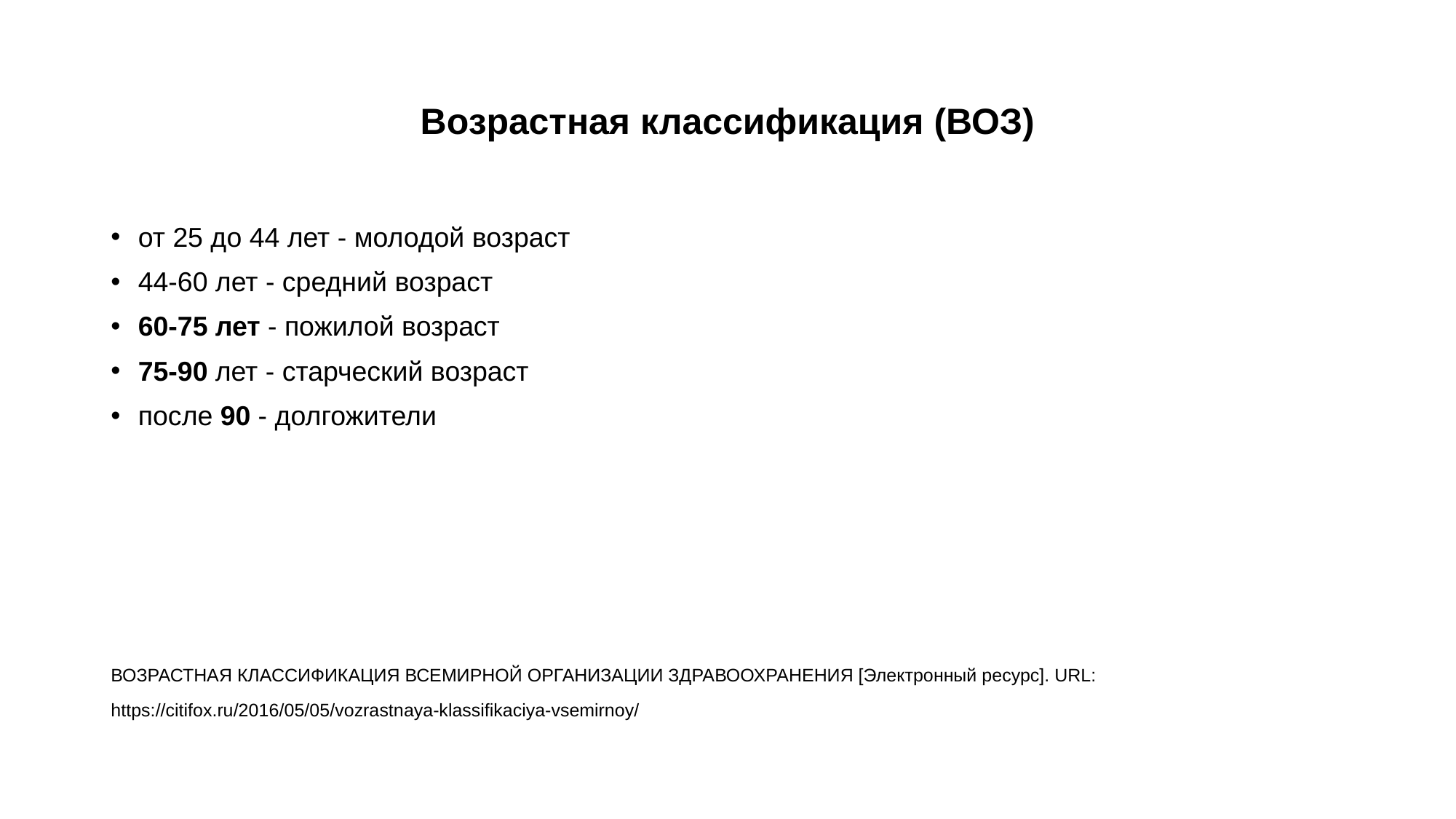

# Возрастная классификация (ВОЗ)
от 25 до 44 лет - молодой возраст
44-60 лет - средний возраст
60-75 лет - пожилой возраст
75-90 лет - старческий возраст
после 90 - долгожители

ВОЗРАСТНАЯ КЛАССИФИКАЦИЯ ВСЕМИРНОЙ ОРГАНИЗАЦИИ ЗДРАВООХРАНЕНИЯ [Электронный ресурс]. URL:
https://citifox.ru/2016/05/05/vozrastnaya-klassifikaciya-vsemirnoy/